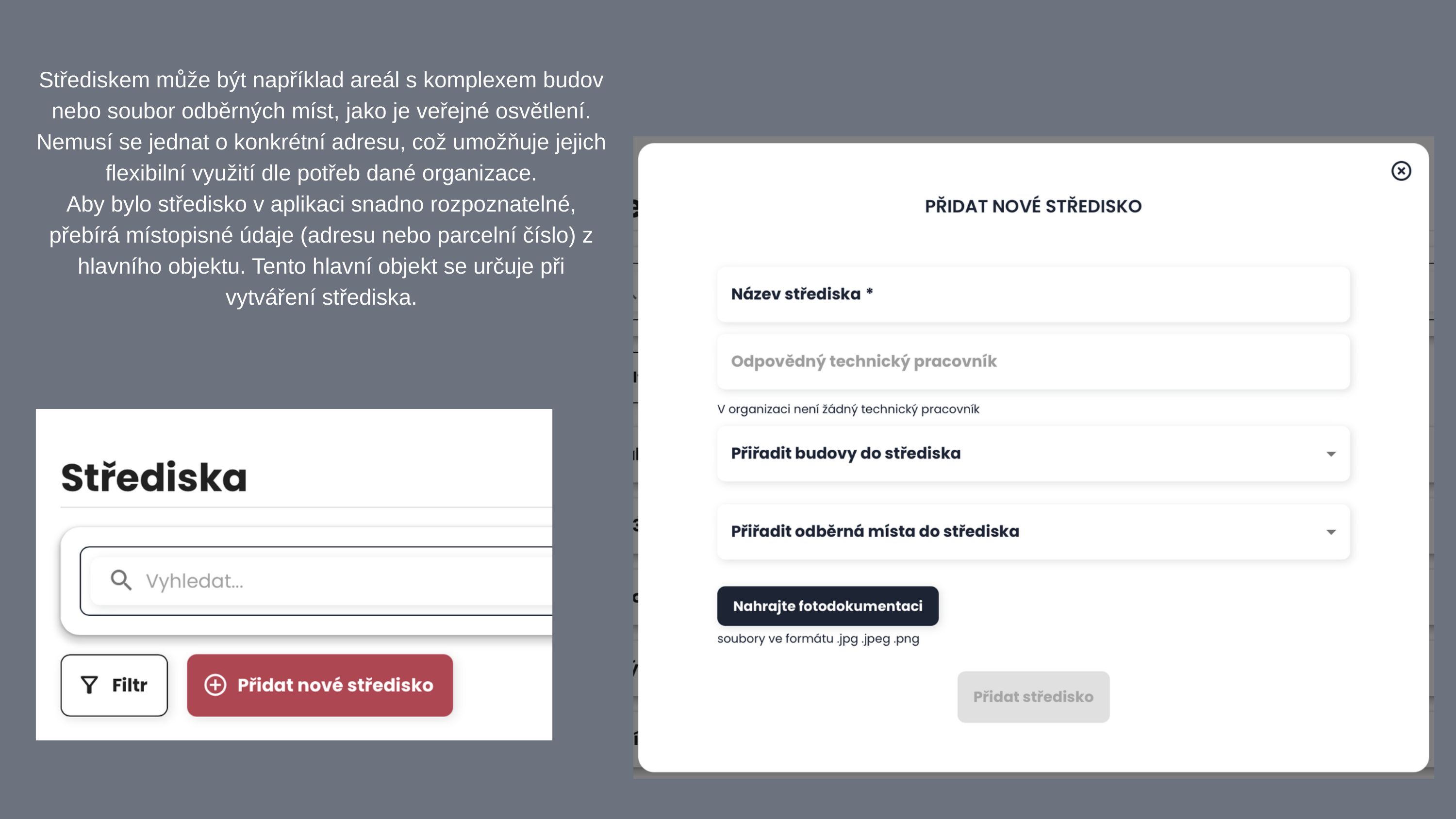

Střediskem může být například areál s komplexem budov nebo soubor odběrných míst, jako je veřejné osvětlení. Nemusí se jednat o konkrétní adresu, což umožňuje jejich flexibilní využití dle potřeb dané organizace.
Aby bylo středisko v aplikaci snadno rozpoznatelné, přebírá místopisné údaje (adresu nebo parcelní číslo) z hlavního objektu. Tento hlavní objekt se určuje při vytváření střediska.